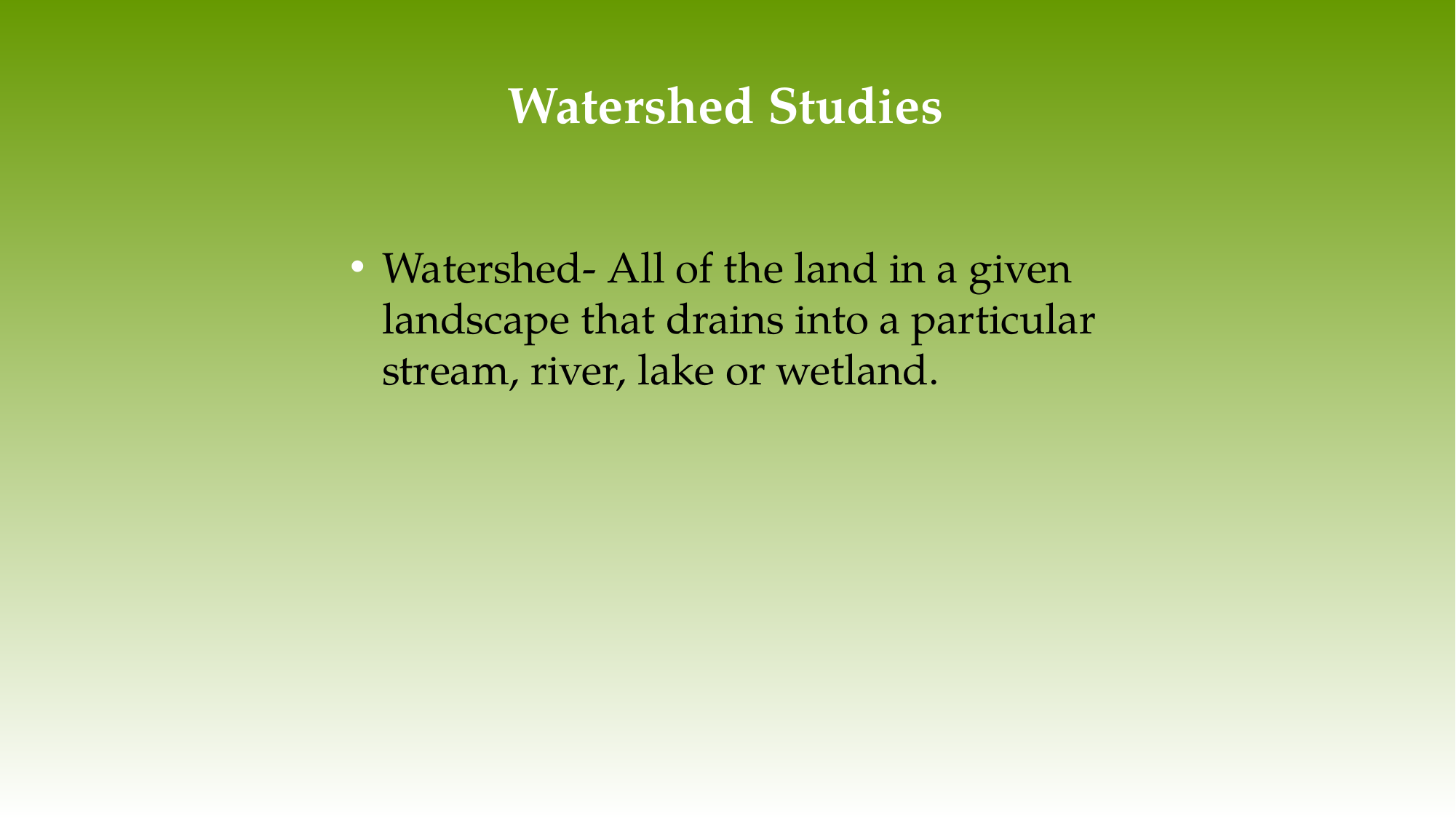

# Watershed Studies
Watershed- All of the land in a given landscape that drains into a particular stream, river, lake or wetland.